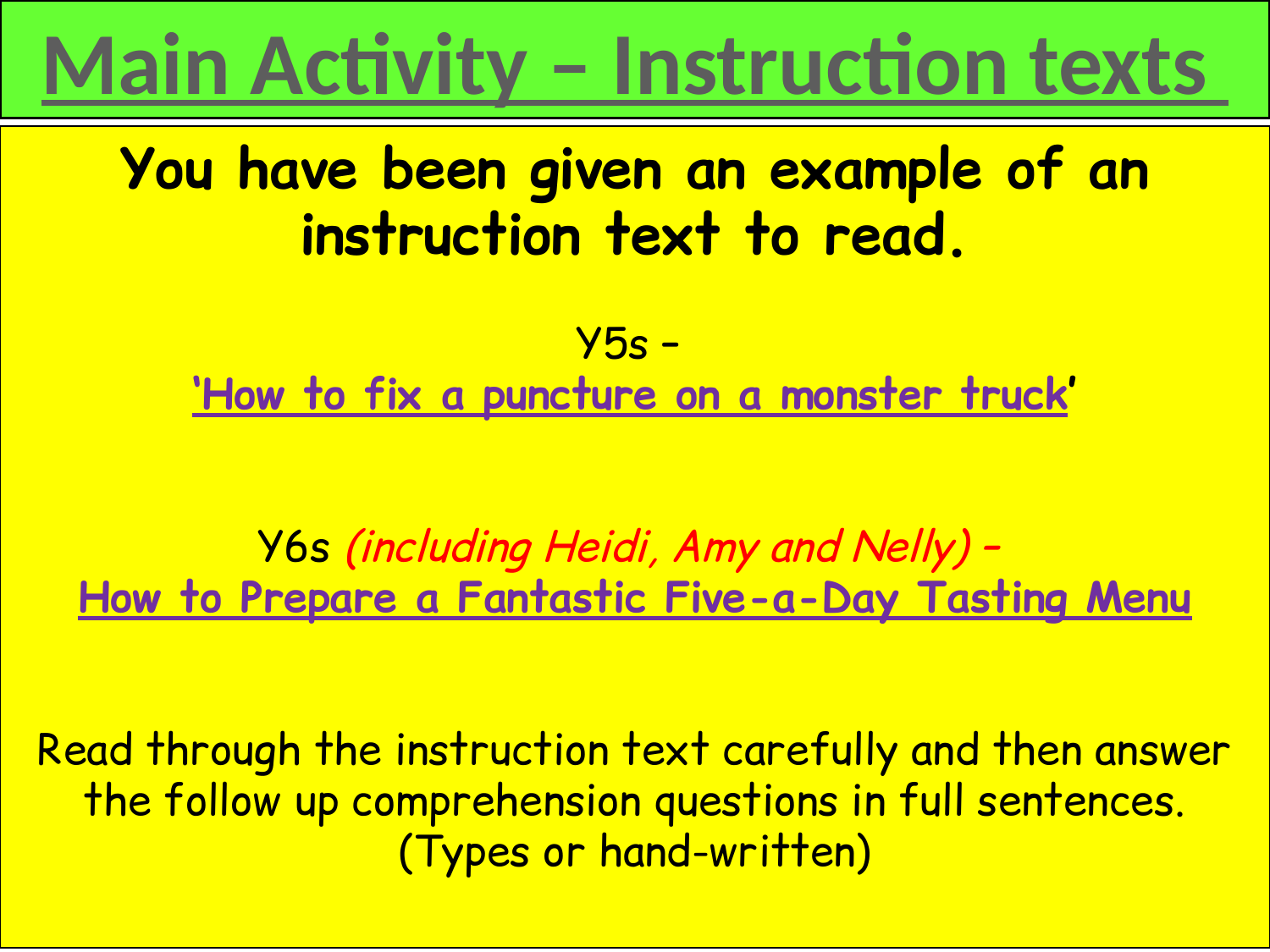

Main Activity – Instruction texts
You have been given an example of an instruction text to read.

Y5s –
‘How to fix a puncture on a monster truck’

Y6s (including Heidi, Amy and Nelly) –
How to Prepare a Fantastic Five-a-Day Tasting Menu

Read through the instruction text carefully and then answer the follow up comprehension questions in full sentences. (Types or hand-written)